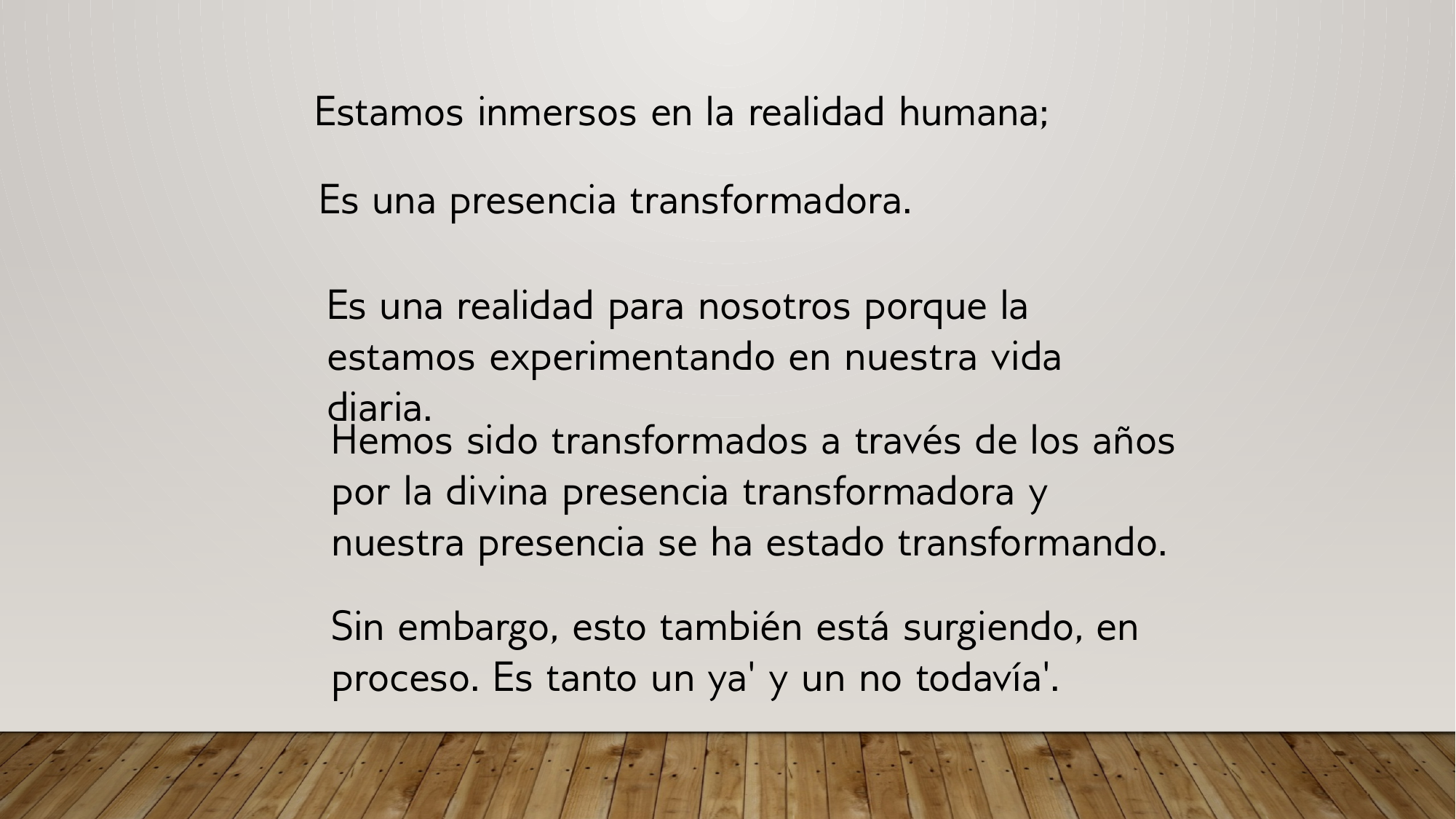

Estamos inmersos en la realidad humana;
Es una presencia transformadora.
Es una realidad para nosotros porque la estamos experimentando en nuestra vida diaria.
Hemos sido transformados a través de los años por la divina presencia transformadora y nuestra presencia se ha estado transformando.
Sin embargo, esto también está surgiendo, en proceso. Es tanto un ya' y un no todavía'.